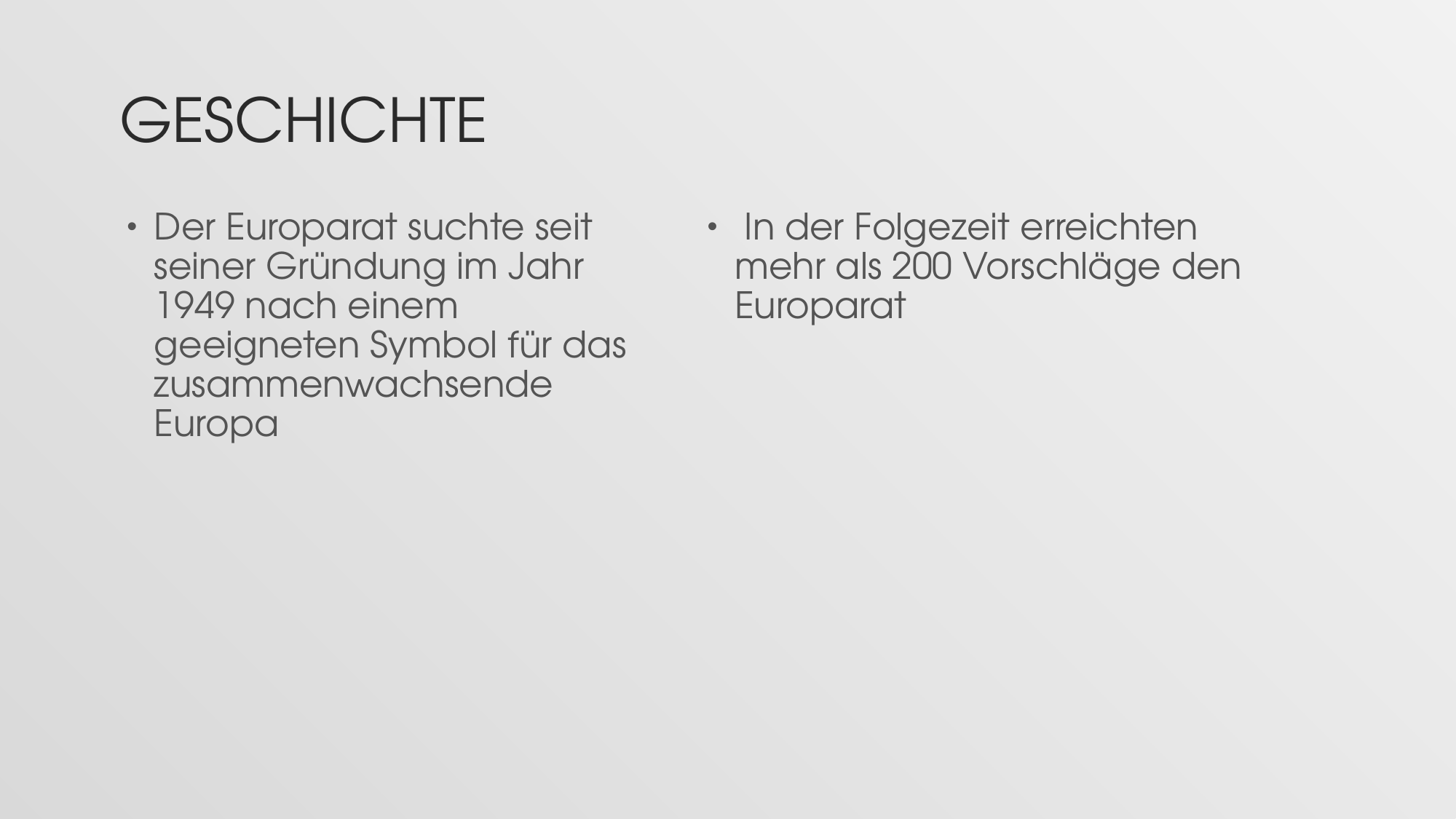

# GESCHICHTE
Der Europarat suchte seit seiner Gründung im Jahr 1949 nach einem geeigneten Symbol für das zusammenwachsende Europa
 In der Folgezeit erreichten mehr als 200 Vorschläge den Europarat